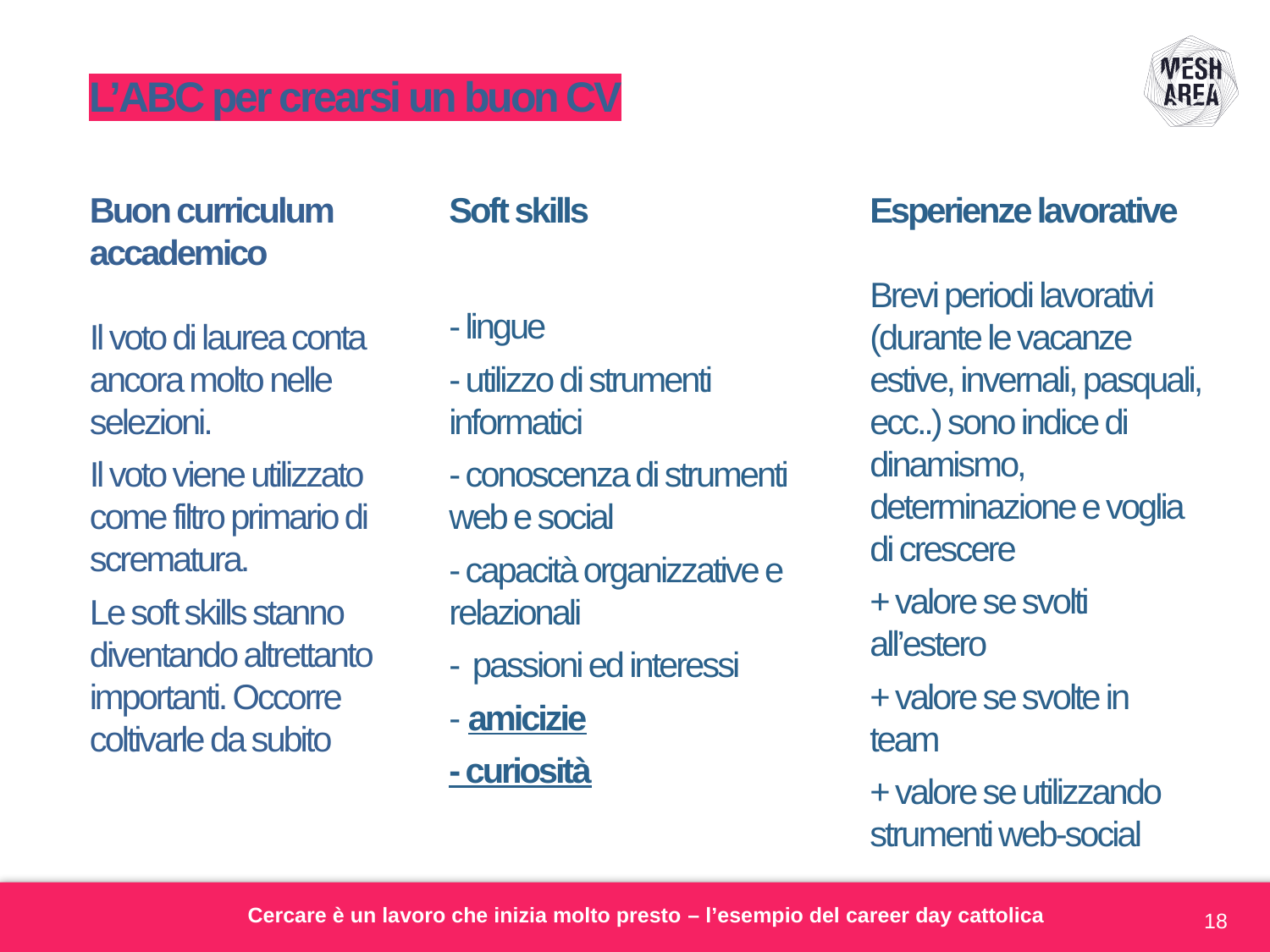

# L’ABC per crearsi un buon CV
Buon curriculum accademico

Il voto di laurea conta ancora molto nelle selezioni.
Il voto viene utilizzato come filtro primario di scrematura.
Le soft skills stanno diventando altrettanto importanti. Occorre coltivarle da subito
Soft skills

- lingue
- utilizzo di strumenti informatici
- conoscenza di strumenti web e social
- capacità organizzative e relazionali
-  passioni ed interessi
- amicizie
- curiosità
Esperienze lavorative

Brevi periodi lavorativi (durante le vacanze estive, invernali, pasquali, ecc..) sono indice di dinamismo, determinazione e voglia di crescere
+ valore se svolti all’estero
+ valore se svolte in team
+ valore se utilizzando strumenti web-social
Cercare è un lavoro che inizia molto presto – l’esempio del career day cattolica
18